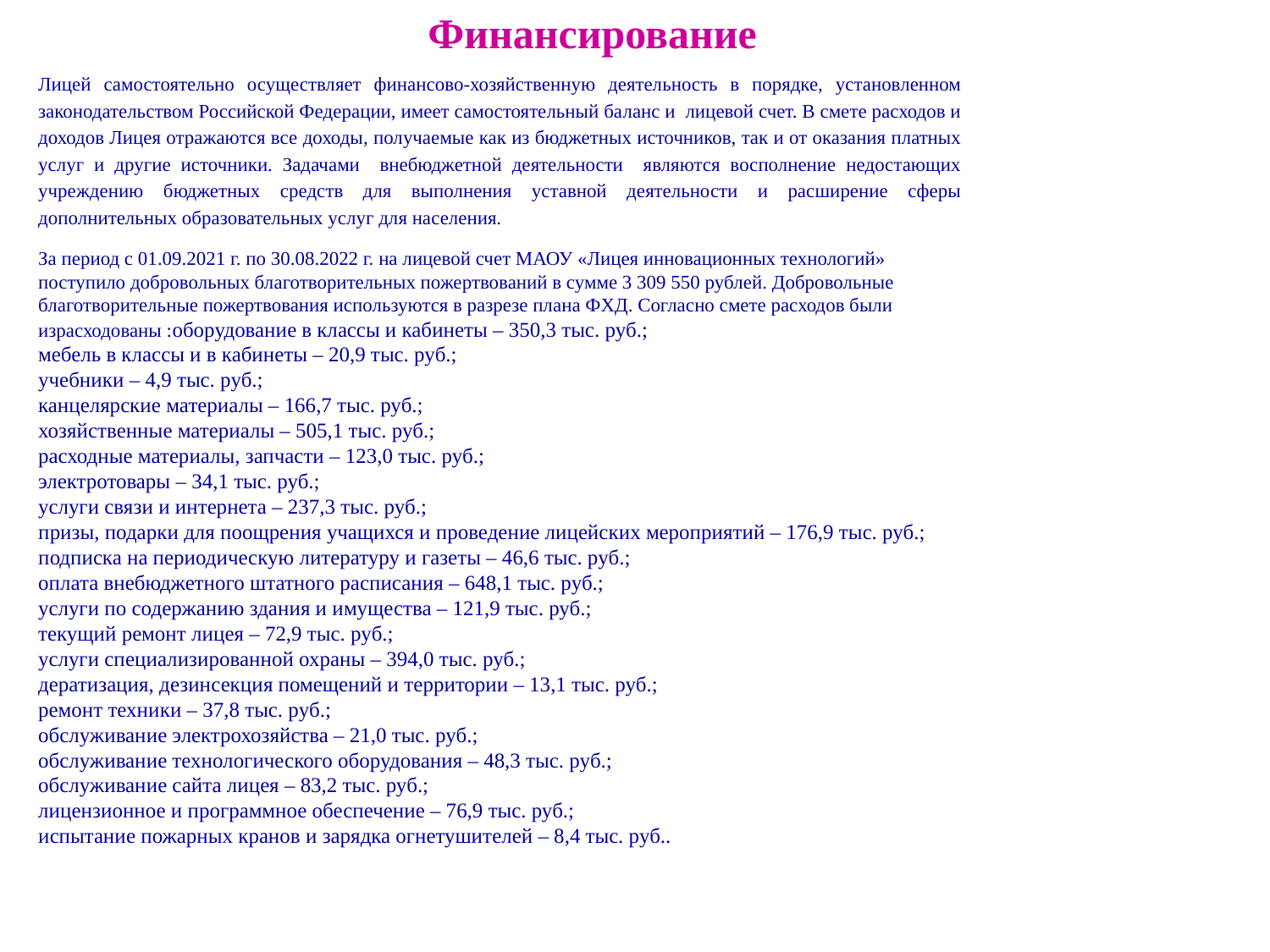

5. Финансирование
Финансирование
Лицей самостоятельно осуществляет финансово-хозяйственную деятельность в порядке, установленном законодательством Российской Федерации, имеет самостоятельный баланс и  лицевой счет. В смете расходов и доходов Лицея отражаются все доходы, получаемые как из бюджетных источников, так и от оказания платных услуг и другие источники. Задачами  внебюджетной деятельности  являются восполнение недостающих учреждению бюджетных средств для выполнения уставной деятельности и расширение сферы дополнительных образовательных услуг для населения.
За период с 01.09.2021 г. по 30.08.2022 г. на лицевой счет МАОУ «Лицея инновационных технологий» поступило добровольных благотворительных пожертвований в сумме 3 309 550 рублей. Добровольные благотворительные пожертвования используются в разрезе плана ФХД. Согласно смете расходов были израсходованы :оборудование в классы и кабинеты – 350,3 тыс. руб.;
мебель в классы и в кабинеты – 20,9 тыс. руб.;
учебники – 4,9 тыс. руб.;
канцелярские материалы – 166,7 тыс. руб.;
хозяйственные материалы – 505,1 тыс. руб.;
расходные материалы, запчасти – 123,0 тыс. руб.;
электротовары – 34,1 тыс. руб.;
услуги связи и интернета – 237,3 тыс. руб.;
призы, подарки для поощрения учащихся и проведение лицейских мероприятий – 176,9 тыс. руб.;
подписка на периодическую литературу и газеты – 46,6 тыс. руб.;
оплата внебюджетного штатного расписания – 648,1 тыс. руб.;
услуги по содержанию здания и имущества – 121,9 тыс. руб.;
текущий ремонт лицея – 72,9 тыс. руб.;
услуги специализированной охраны – 394,0 тыс. руб.;
дератизация, дезинсекция помещений и территории – 13,1 тыс. руб.;
ремонт техники – 37,8 тыс. руб.;
обслуживание электрохозяйства – 21,0 тыс. руб.;
обслуживание технологического оборудования – 48,3 тыс. руб.;
обслуживание сайта лицея – 83,2 тыс. руб.;
лицензионное и программное обеспечение – 76,9 тыс. руб.;
испытание пожарных кранов и зарядка огнетушителей – 8,4 тыс. руб..